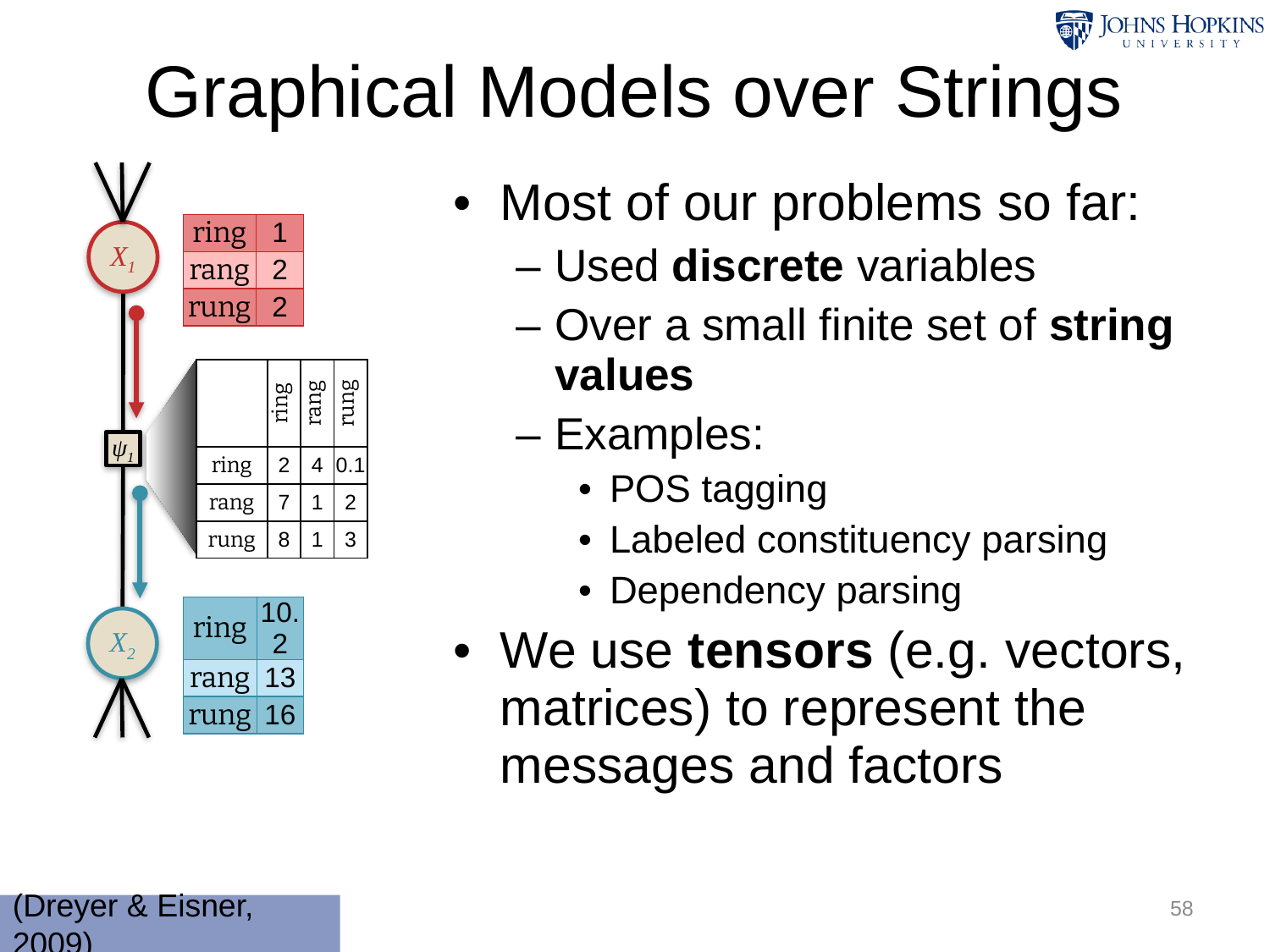

# Graphical Models over Strings
Most of our problems so far:
Used discrete variables
Over a small finite set of string values
Examples:
POS tagging
Labeled constituency parsing
Dependency parsing
We use tensors (e.g. vectors, matrices) to represent the messages and factors

| ring | 1 |
| --- | --- |
| rang | 2 |
| rung | 2 |
X1
|  | ring | rang | rung |
| --- | --- | --- | --- |
| ring | 2 | 4 | 0.1 |
| rang | 7 | 1 | 2 |
| rung | 8 | 1 | 3 |
ψ1

| ring | 10.2 |
| --- | --- |
| rang | 13 |
| rung | 16 |
X2
58
(Dreyer & Eisner, 2009)